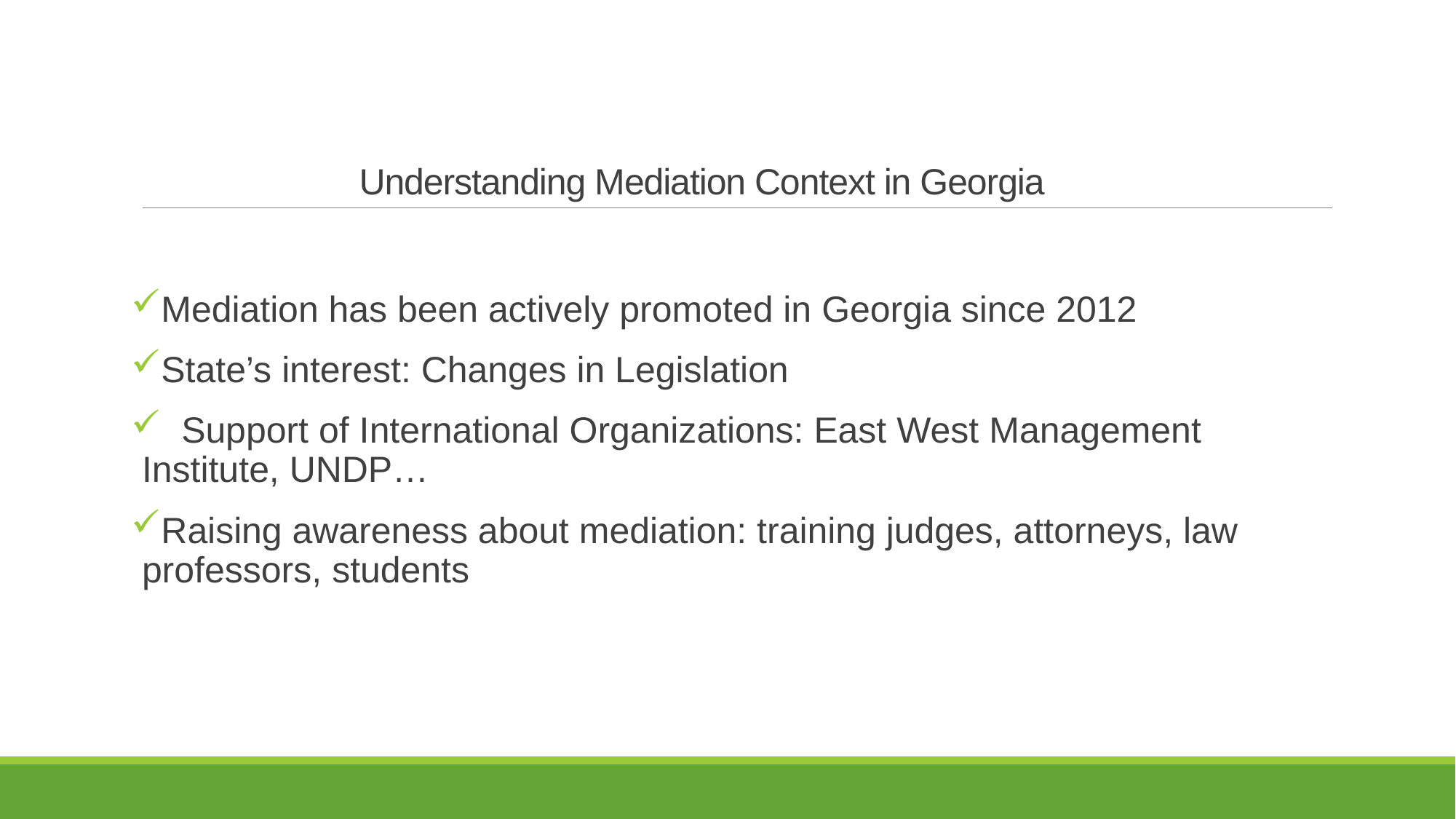

# Understanding Mediation Context in Georgia

Mediation has been actively promoted in Georgia since 2012
State’s interest: Changes in Legislation
  Support of International Organizations: East West Management Institute, UNDP…
Raising awareness about mediation: training judges, attorneys, law professors, students